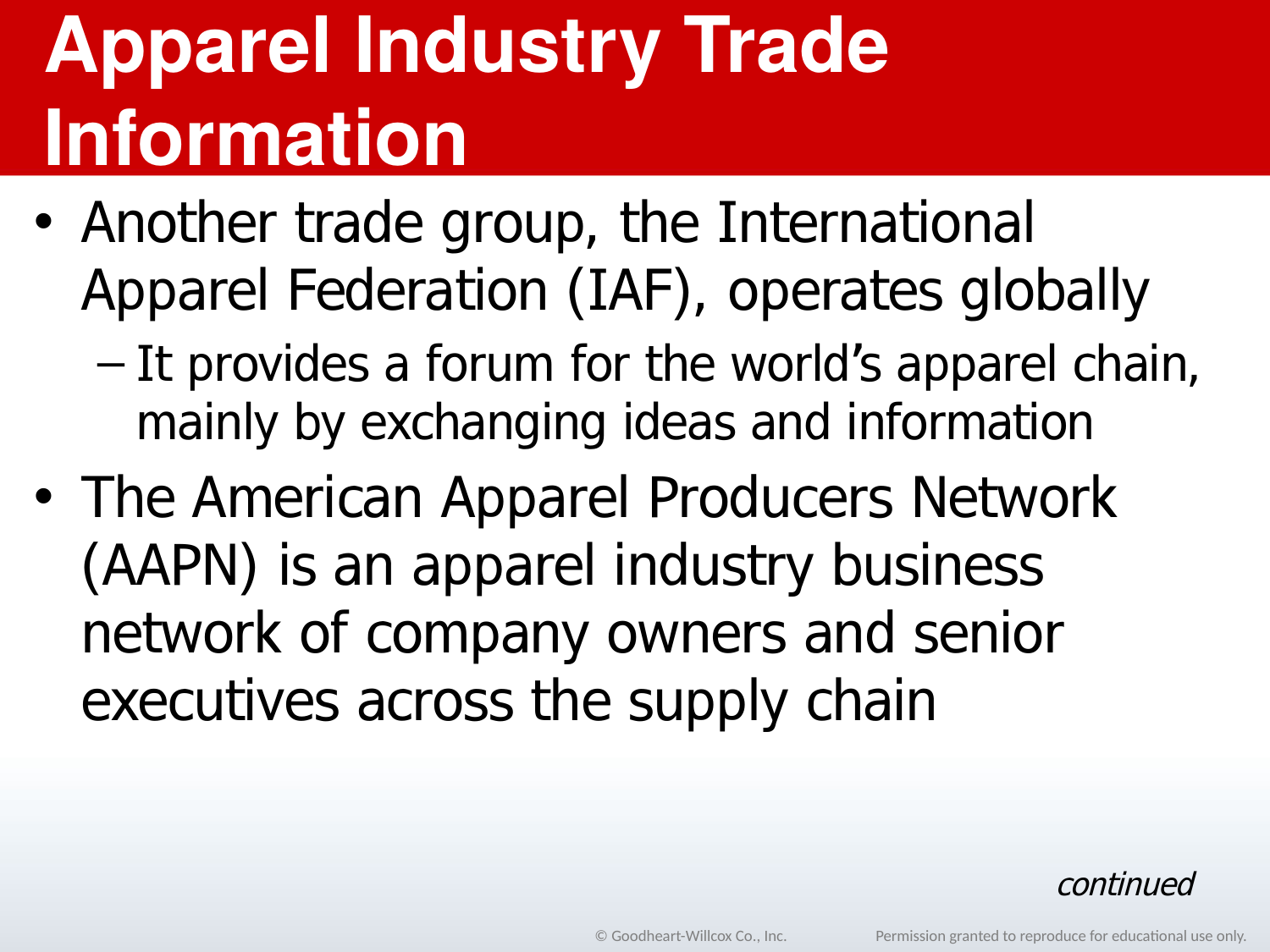

# Apparel Industry Trade Information
Another trade group, the International Apparel Federation (IAF), operates globally
It provides a forum for the world’s apparel chain, mainly by exchanging ideas and information
The American Apparel Producers Network (AAPN) is an apparel industry business network of company owners and senior executives across the supply chain
continued